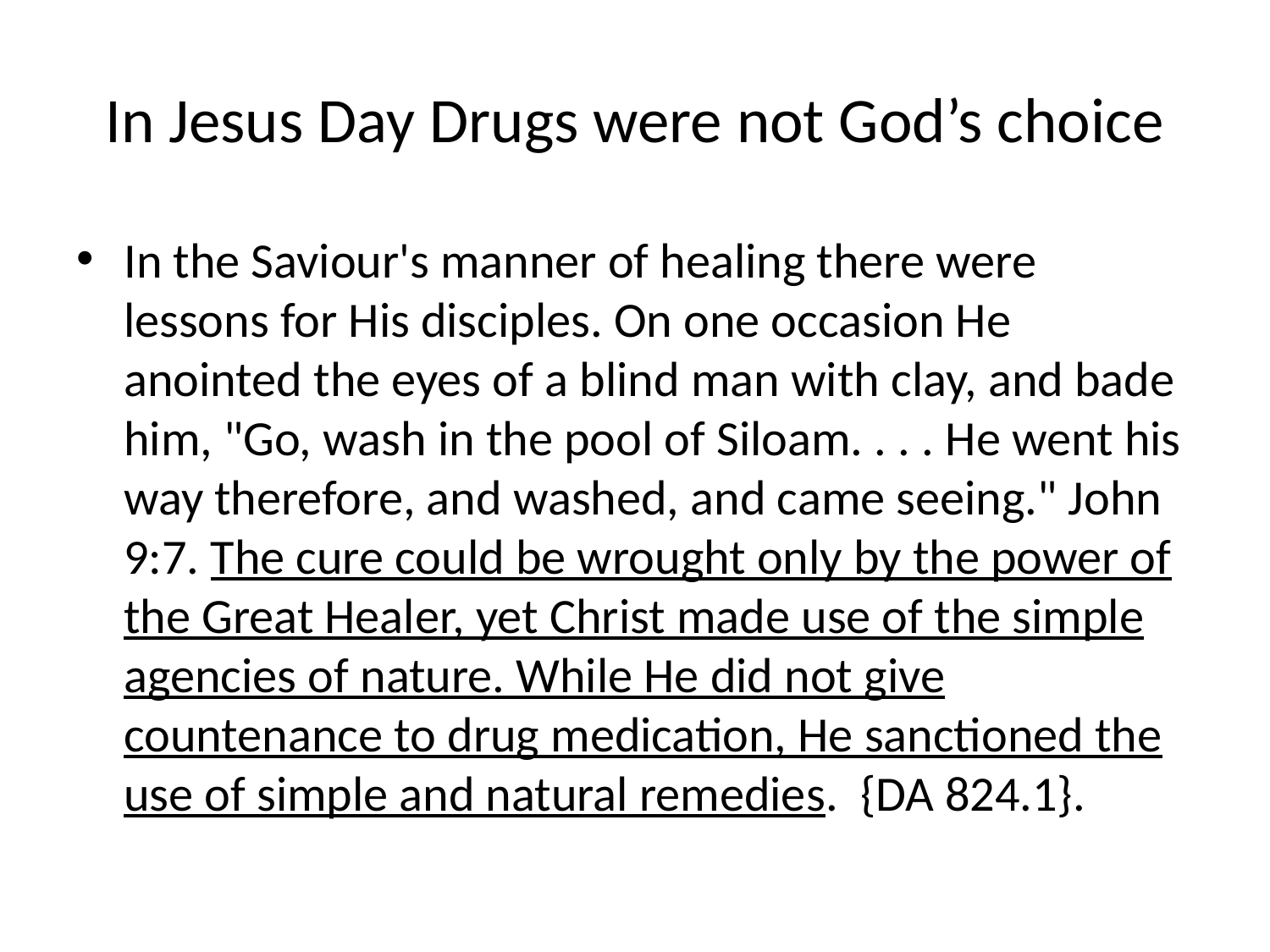

# In Jesus Day Drugs were not God’s choice
In the Saviour's manner of healing there were lessons for His disciples. On one occasion He anointed the eyes of a blind man with clay, and bade him, "Go, wash in the pool of Siloam. . . . He went his way therefore, and washed, and came seeing." John 9:7. The cure could be wrought only by the power of the Great Healer, yet Christ made use of the simple agencies of nature. While He did not give countenance to drug medication, He sanctioned the use of simple and natural remedies.  {DA 824.1}.